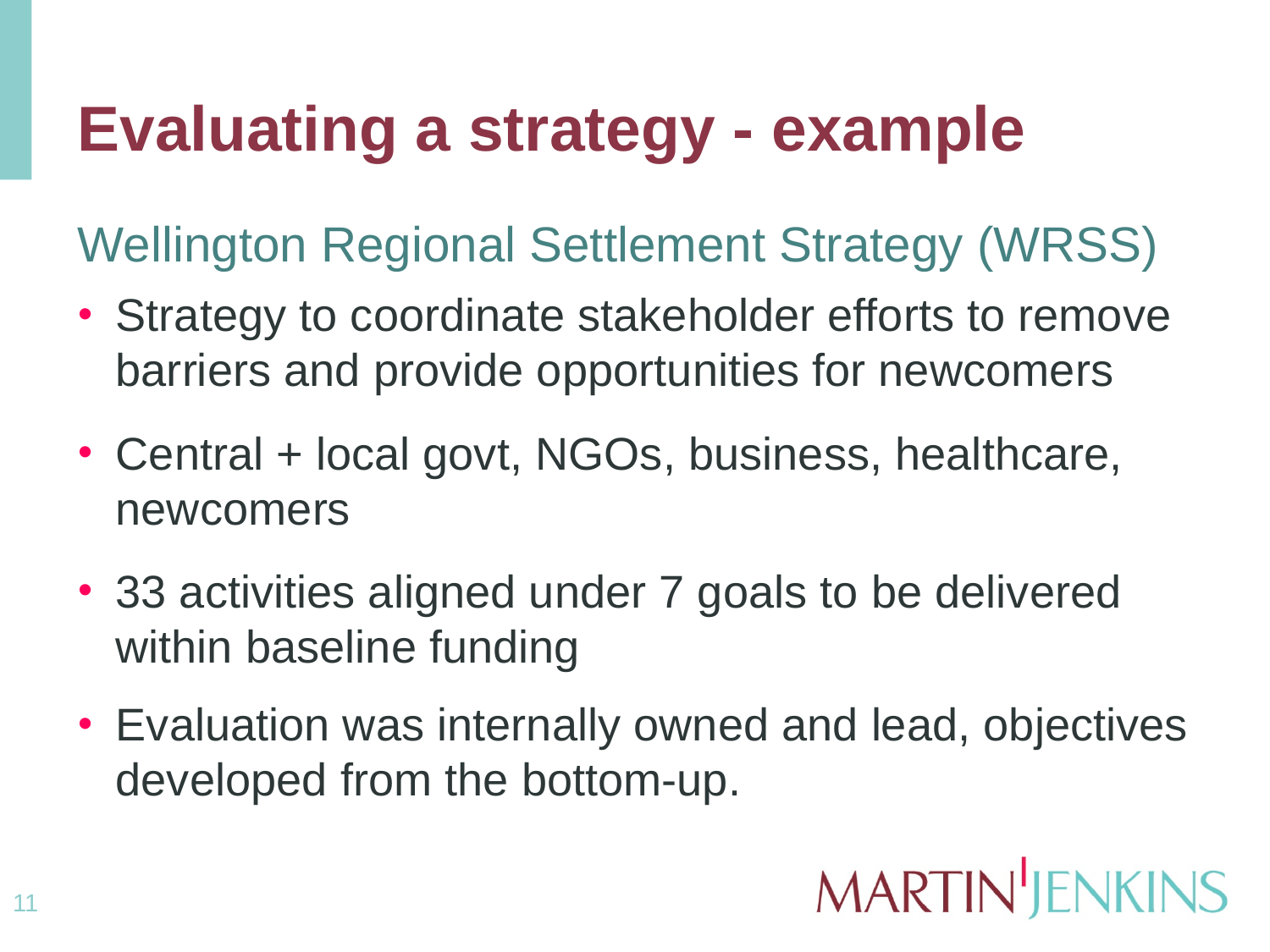

# Evaluating a strategy - example
Wellington Regional Settlement Strategy (WRSS)
Strategy to coordinate stakeholder efforts to remove barriers and provide opportunities for newcomers
Central + local govt, NGOs, business, healthcare, newcomers
33 activities aligned under 7 goals to be delivered within baseline funding
Evaluation was internally owned and lead, objectives developed from the bottom-up.
11